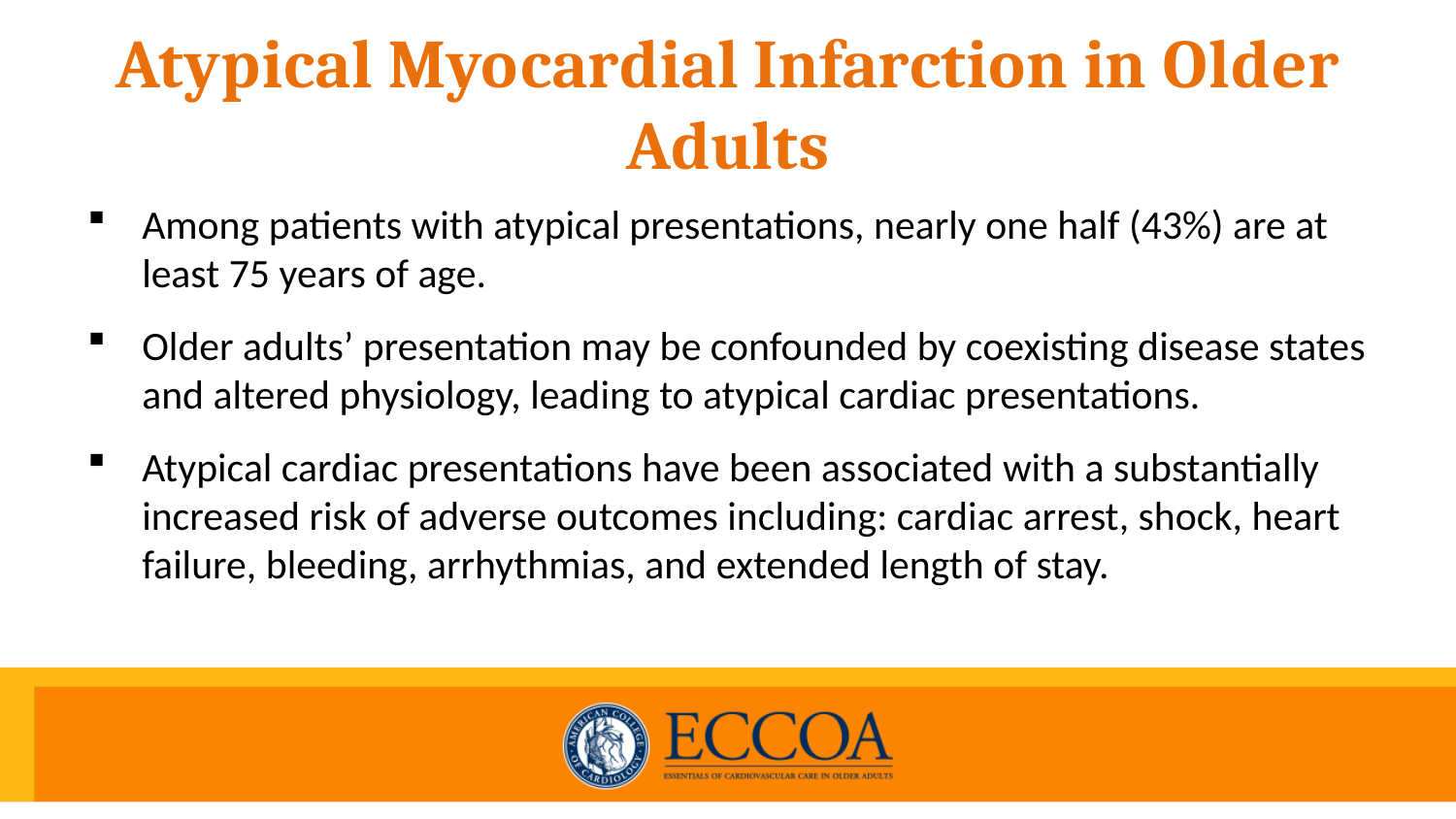

# Atypical Myocardial Infarction in Older Adults
Among patients with atypical presentations, nearly one half (43%) are at least 75 years of age.
Older adults’ presentation may be confounded by coexisting disease states and altered physiology, leading to atypical cardiac presentations.
Atypical cardiac presentations have been associated with a substantially increased risk of adverse outcomes including: cardiac arrest, shock, heart failure, bleeding, arrhythmias, and extended length of stay.